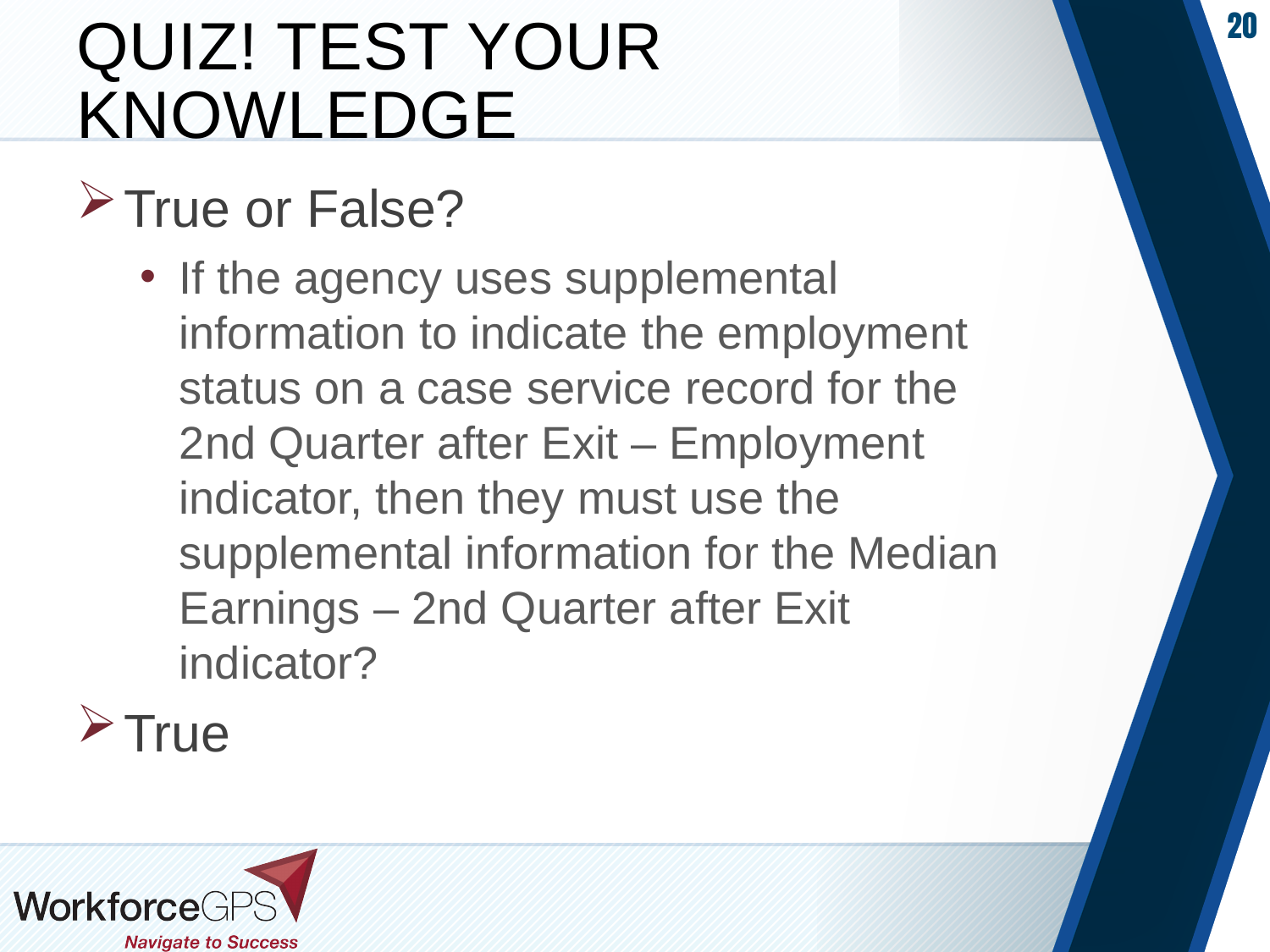

# QUIZ! Test Your Knowledge
True or False?
If the agency uses supplemental information to indicate the employment status on a case service record for the 2nd Quarter after Exit – Employment indicator, then they must use the supplemental information for the Median Earnings – 2nd Quarter after Exit indicator?
True